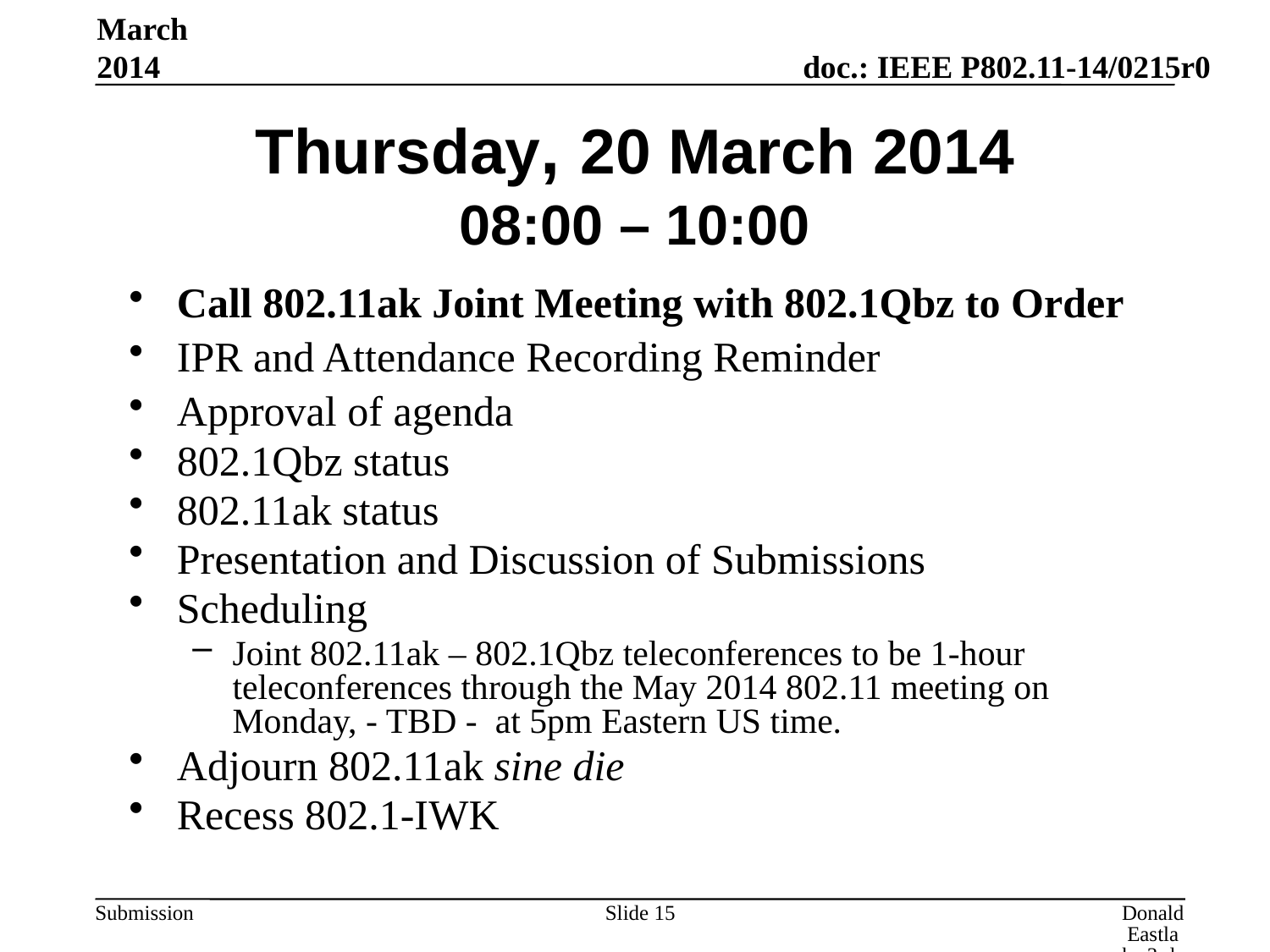

March 2014
# Thursday, 20 March 2014 08:00 – 10:00
Call 802.11ak Joint Meeting with 802.1Qbz to Order
IPR and Attendance Recording Reminder
Approval of agenda
802.1Qbz status
802.11ak status
Presentation and Discussion of Submissions
Scheduling
Joint 802.11ak – 802.1Qbz teleconferences to be 1-hour teleconferences through the May 2014 802.11 meeting on Monday, - TBD -  at 5pm Eastern US time.
Adjourn 802.11ak sine die
Recess 802.1-IWK
Slide 15
Donald Eastlake 3rd, Huawei Technologies